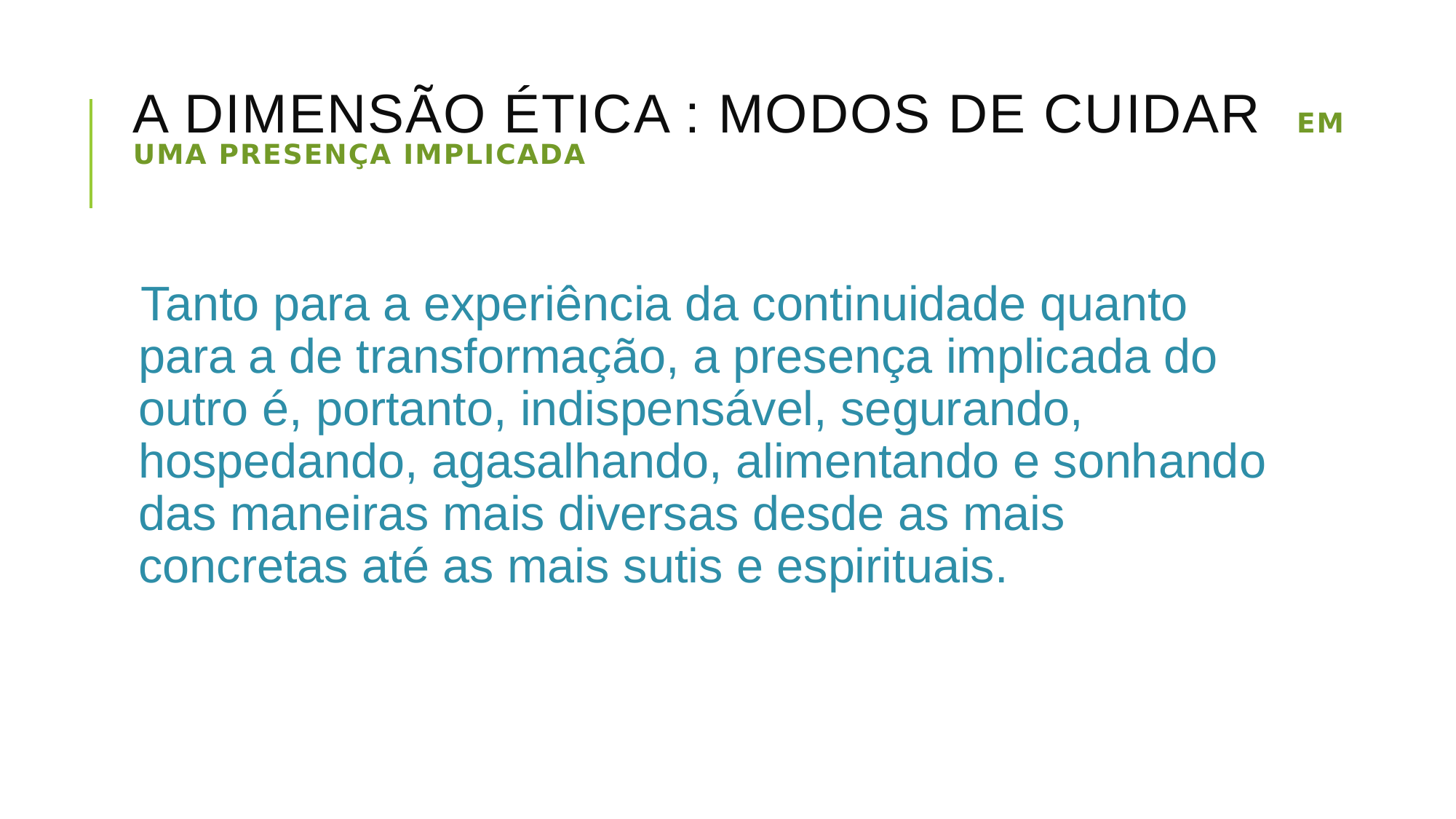

# A dimensão ética : modos de cuidar  Em uma presença implicada
Tanto para a experiência da continuidade quanto para a de transformação, a presença implicada do outro é, portanto, indispensável, segurando, hospedando, agasalhando, alimentando e sonhando das maneiras mais diversas desde as mais concretas até as mais sutis e espirituais.